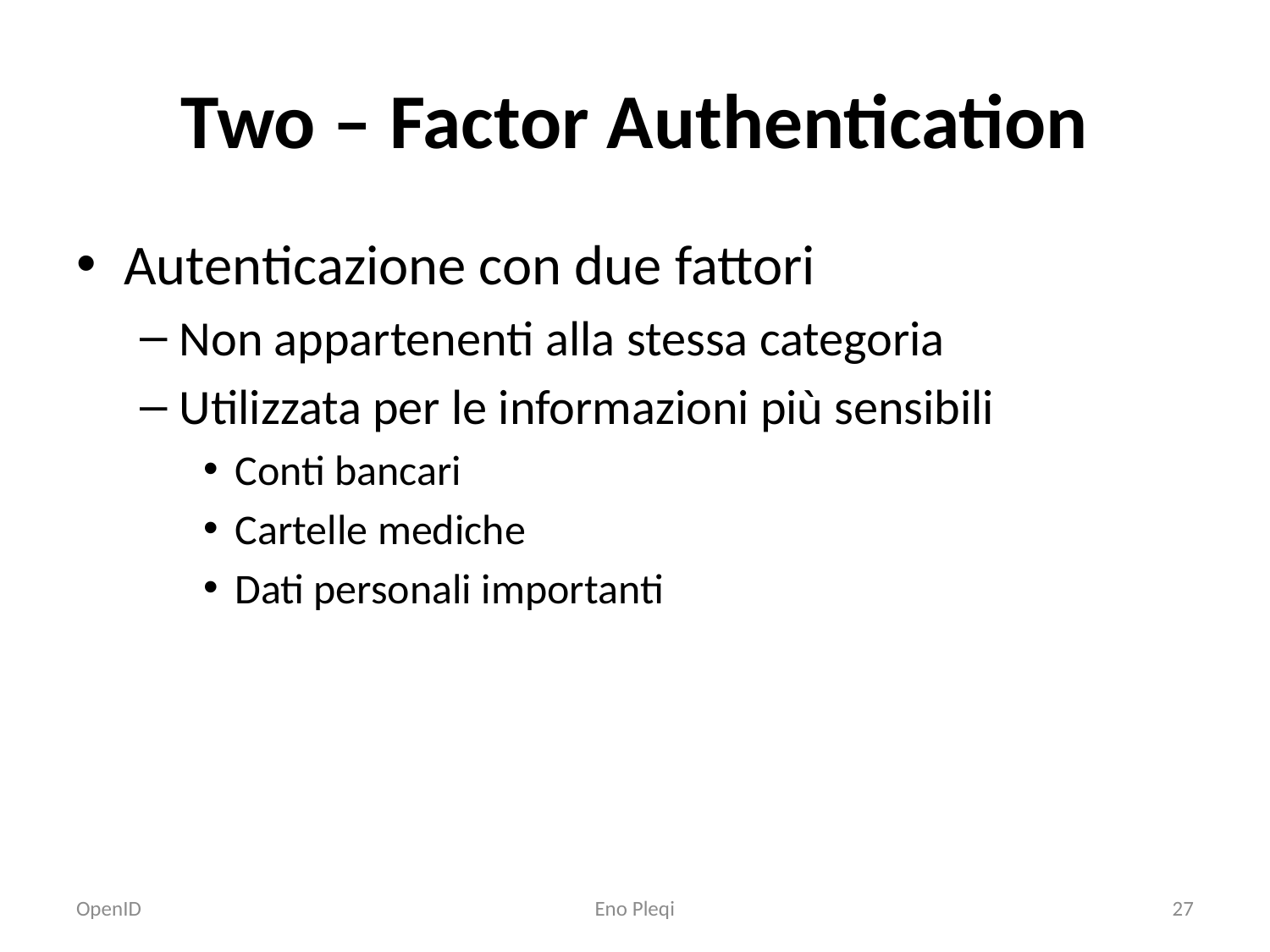

# Two – Factor Authentication
Autenticazione con due fattori
Non appartenenti alla stessa categoria
Utilizzata per le informazioni più sensibili
Conti bancari
Cartelle mediche
Dati personali importanti

OpenID
Eno Pleqi
27